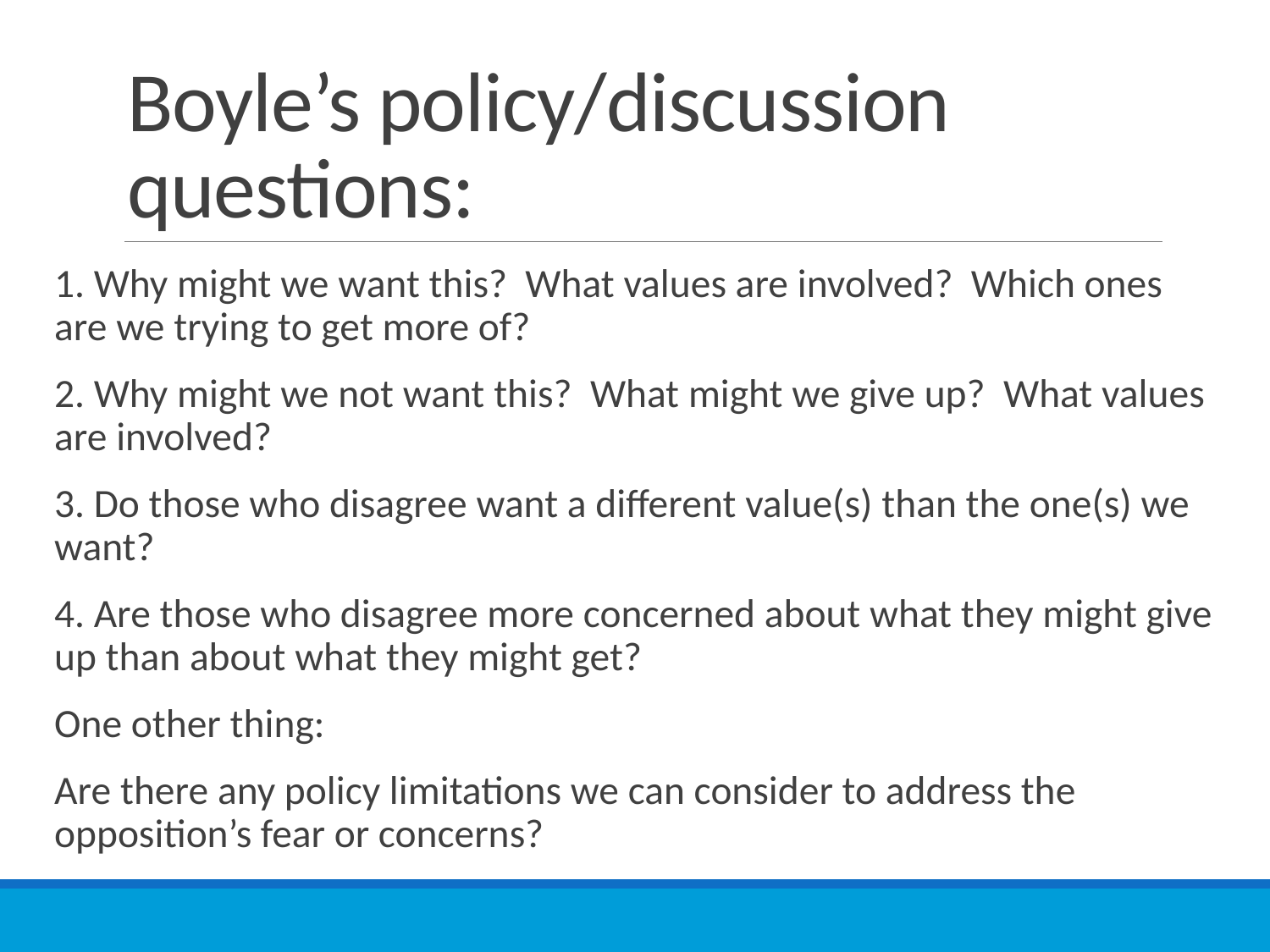

# Boyle’s policy/discussion questions:
1. Why might we want this?  What values are involved?  Which ones are we trying to get more of?
2. Why might we not want this?  What might we give up?  What values are involved?
3. Do those who disagree want a different value(s) than the one(s) we want?
4. Are those who disagree more concerned about what they might give up than about what they might get?
One other thing:
Are there any policy limitations we can consider to address the opposition’s fear or concerns?